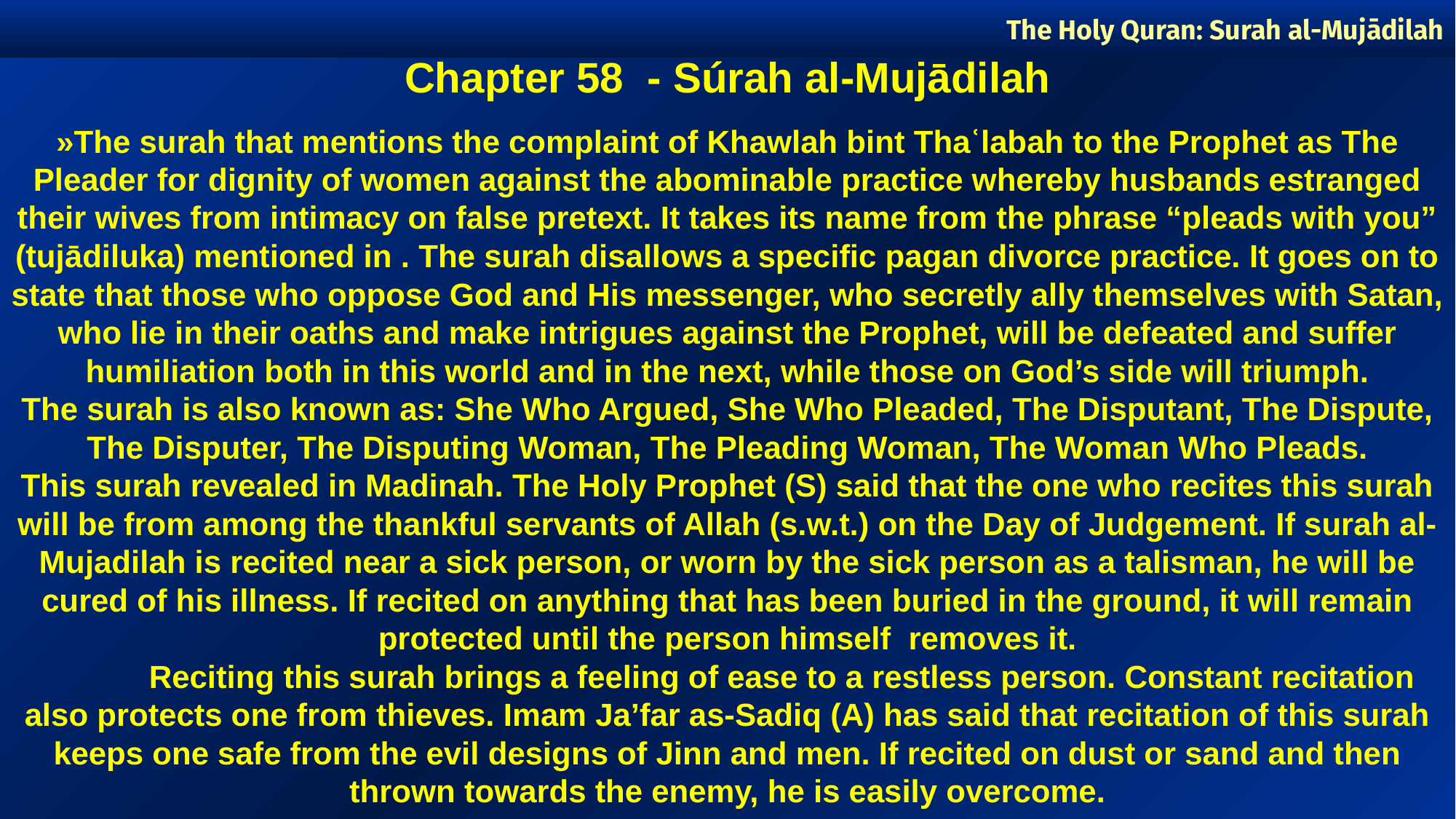

The Holy Quran: Surah al-Mujādilah
Chapter 58  - Súrah al-Mujādilah

»The surah that mentions the complaint of Khawlah bint Thaʿlabah to the Prophet as The Pleader for dignity of women against the abominable practice whereby husbands estranged their wives from intimacy on false pretext. It takes its name from the phrase “pleads with you” (tujādiluka) mentioned in . The surah disallows a specific pagan divorce practice. It goes on to state that those who oppose God and His messenger, who secretly ally themselves with Satan, who lie in their oaths and make intrigues against the Prophet, will be defeated and suffer humiliation both in this world and in the next, while those on God’s side will triumph.
The surah is also known as: She Who Argued, She Who Pleaded, The Disputant, The Dispute, The Disputer, The Disputing Woman, The Pleading Woman, The Woman Who Pleads.
This surah revealed in Madinah. The Holy Prophet (S) said that the one who recites this surah will be from among the thankful servants of Allah (s.w.t.) on the Day of Judgement. If surah al-Mujadilah is recited near a sick person, or worn by the sick person as a talisman, he will be cured of his illness. If recited on anything that has been buried in the ground, it will remain protected until the person himself  removes it.
	Reciting this surah brings a feeling of ease to a restless person. Constant recitation also protects one from thieves. Imam Ja’far as-Sadiq (A) has said that recitation of this surah keeps one safe from the evil designs of Jinn and men. If recited on dust or sand and then thrown towards the enemy, he is easily overcome.